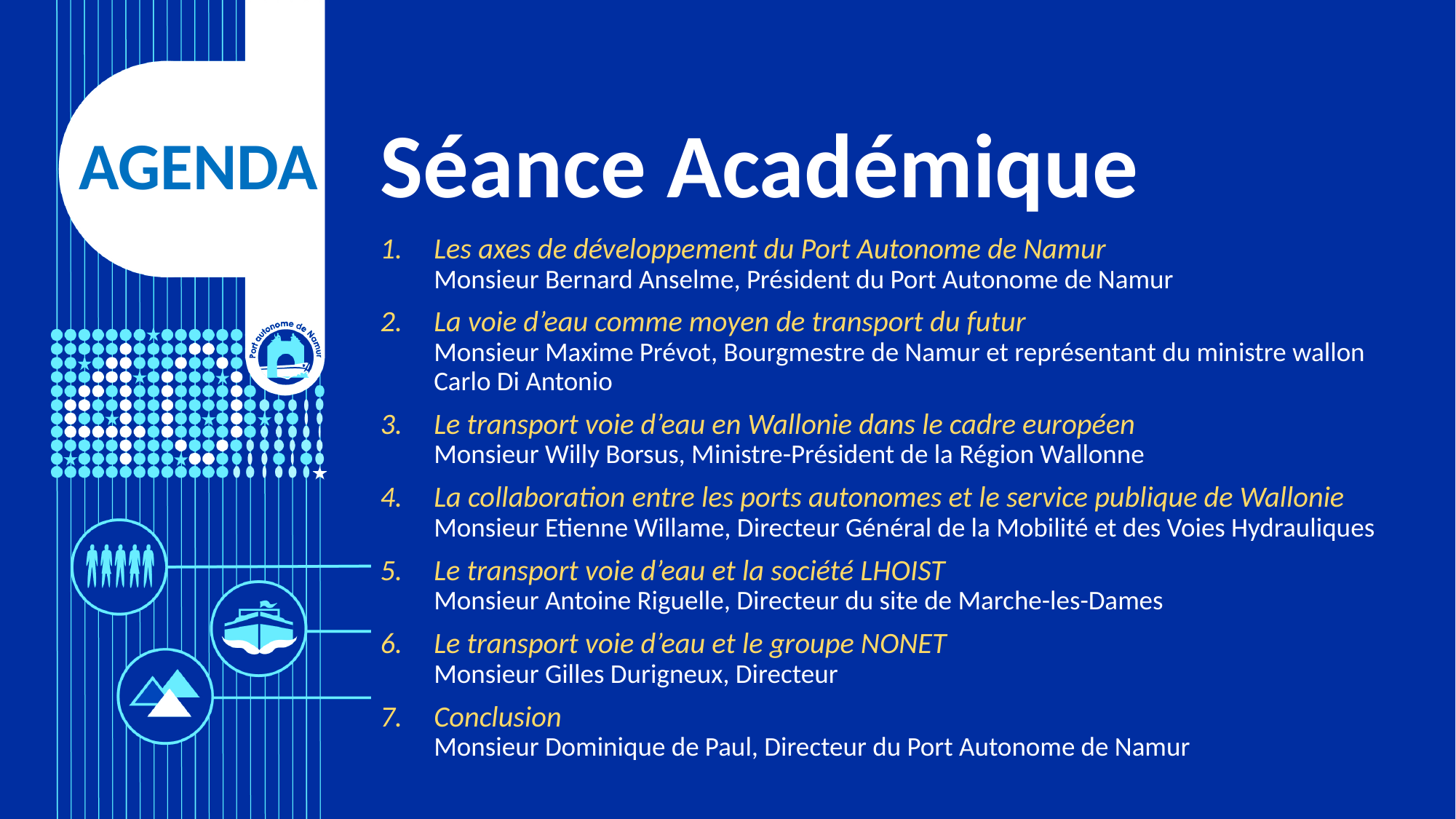

AGENDA
# Séance Académique
Les axes de développement du Port Autonome de Namur
Monsieur Bernard Anselme, Président du Port Autonome de Namur
La voie d’eau comme moyen de transport du futur
Monsieur Maxime Prévot, Bourgmestre de Namur et représentant du ministre wallon Carlo Di Antonio
Le transport voie d’eau en Wallonie dans le cadre européen
Monsieur Willy Borsus, Ministre-Président de la Région Wallonne
La collaboration entre les ports autonomes et le service publique de Wallonie
Monsieur Etienne Willame, Directeur Général de la Mobilité et des Voies Hydrauliques
Le transport voie d’eau et la société LHOIST
Monsieur Antoine Riguelle, Directeur du site de Marche-les-Dames
Le transport voie d’eau et le groupe NONET
Monsieur Gilles Durigneux, Directeur
Conclusion
Monsieur Dominique de Paul, Directeur du Port Autonome de Namur